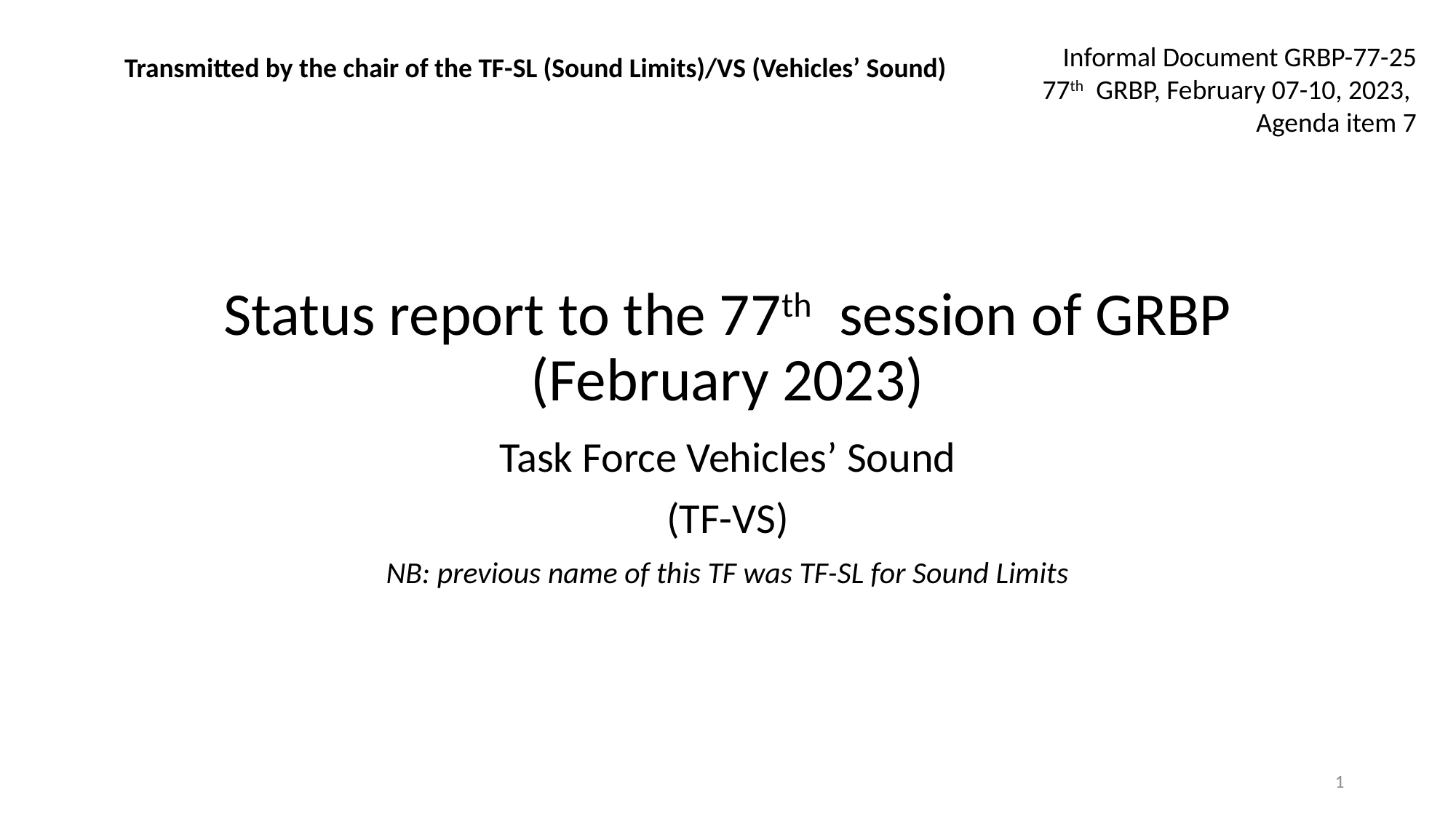

Informal Document GRBP-77-25
77th  GRBP, February 07-10, 2023,
Agenda item 7
Transmitted by the chair of the TF-SL (Sound Limits)/VS (Vehicles’ Sound)
# Status report to the 77th  session of GRBP (February 2023)
Task Force Vehicles’ Sound
(TF-VS)
NB: previous name of this TF was TF-SL for Sound Limits
1